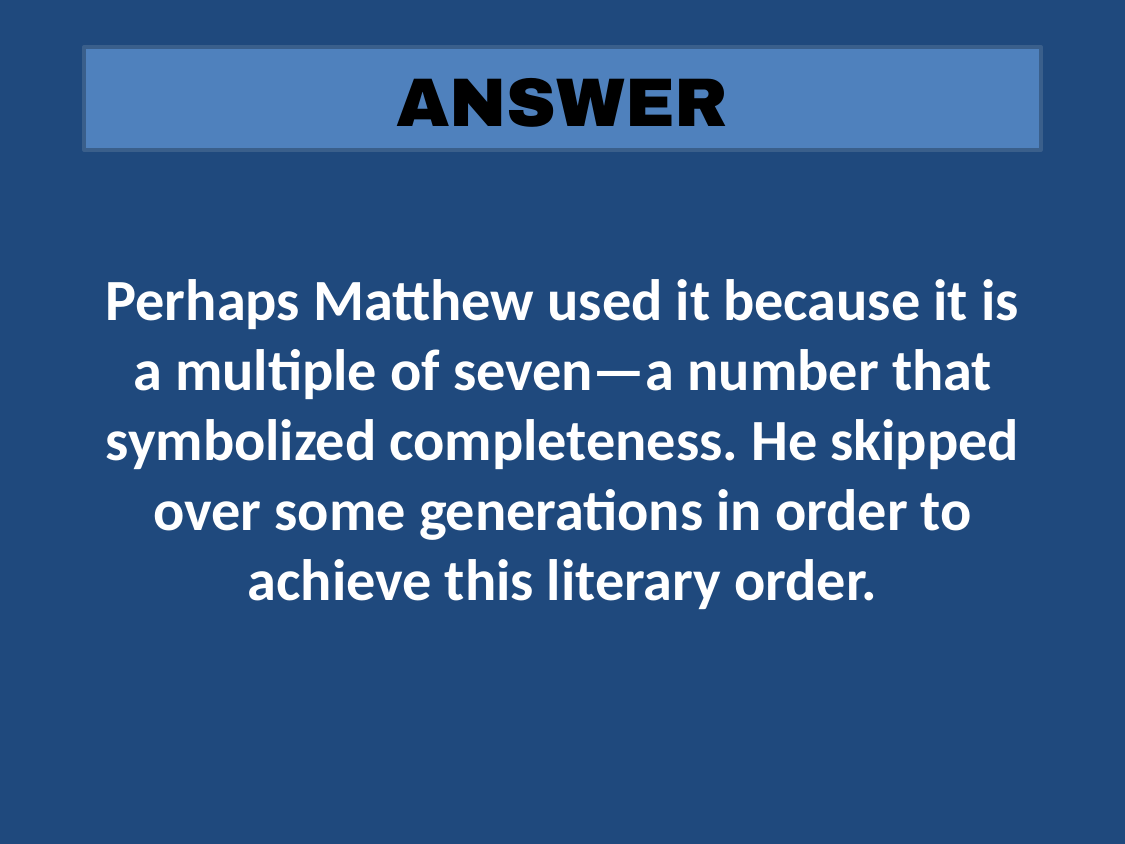

# ANSWER

Perhaps Matthew used it because it is a multiple of seven—a number that symbolized completeness. He skipped over some generations in order to achieve this literary order.